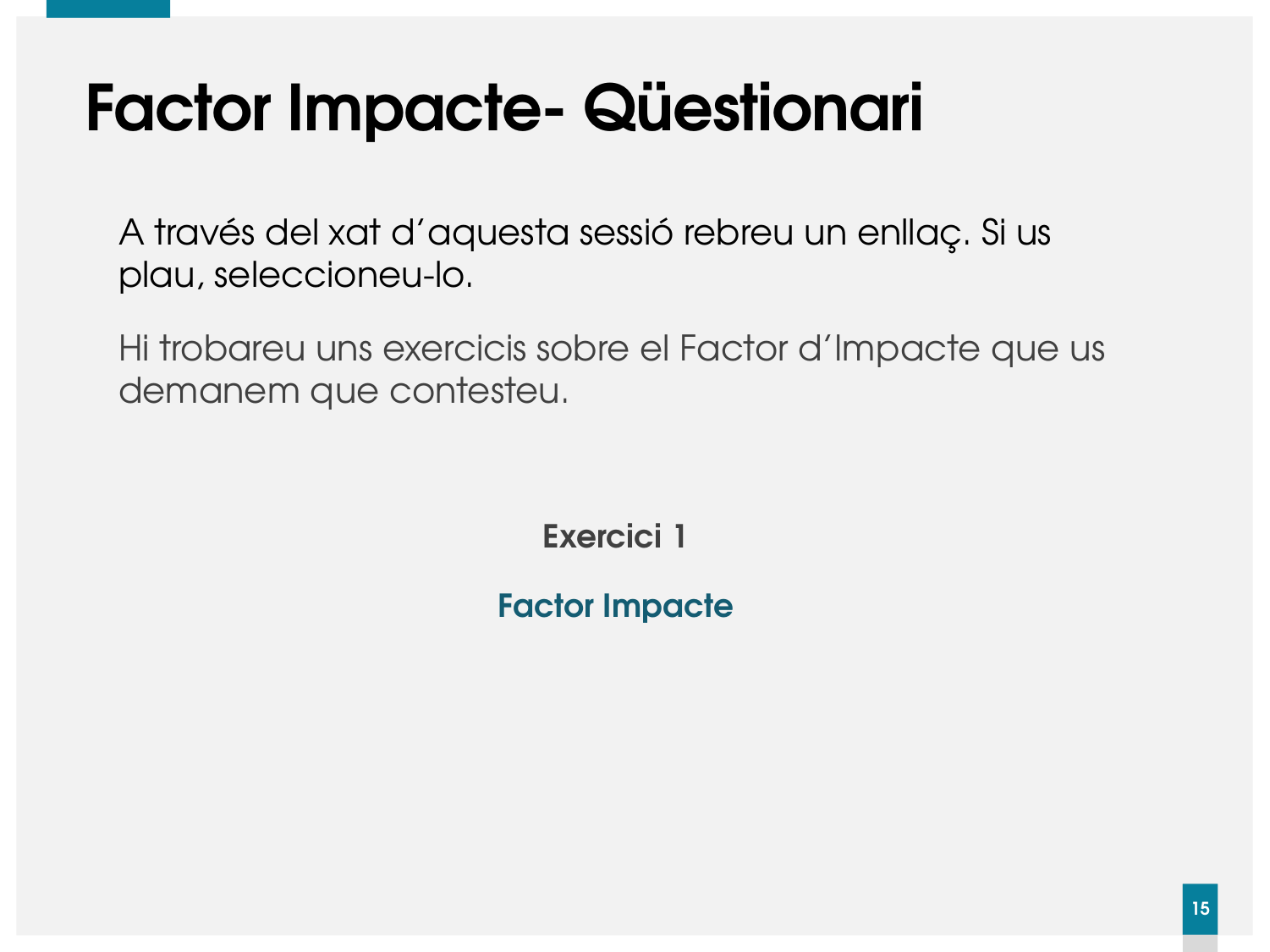

# Factor Impacte- Qüestionari
A través del xat d’aquesta sessió rebreu un enllaç. Si us plau, seleccioneu-lo.
Hi trobareu uns exercicis sobre el Factor d’Impacte que us demanem que contesteu.

Exercici 1
Factor Impacte